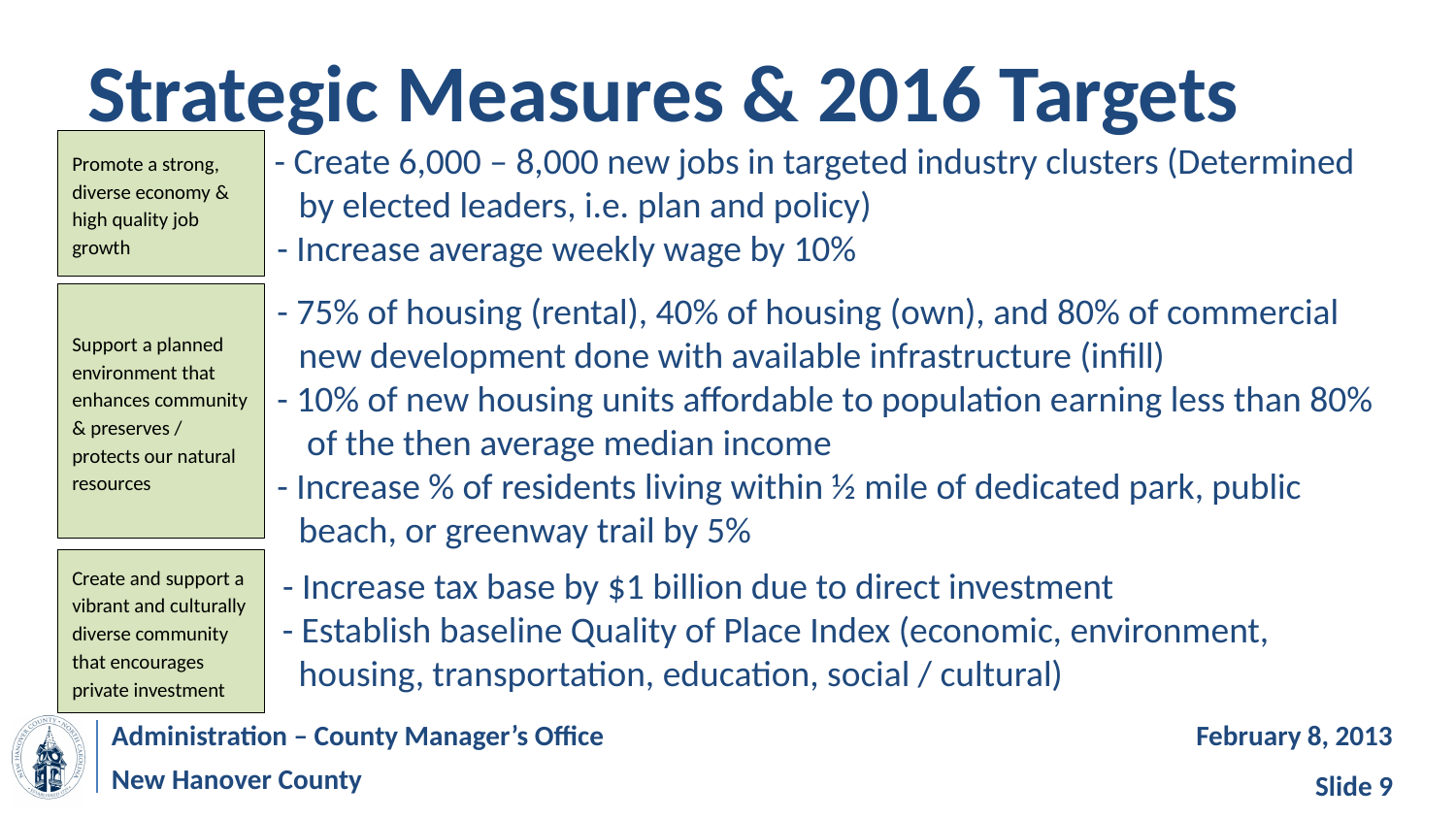

# Strategic Measures & 2016 Targets
Promote a strong, diverse economy & high quality job growth
	     - Create 6,000 – 8,000 new jobs in targeted industry clusters (Determined 	        by elected leaders, i.e. plan and policy)
                       - Increase average weekly wage by 10%

                       - 75% of housing (rental), 40% of housing (own), and 80% of commercial  	        new development done with available infrastructure (infill)
                       - 10% of new housing units affordable to population earning less than 80% 	         of the then average median income
                       - Increase % of residents living within ½ mile of dedicated park, public 	        beach, or greenway trail by 5%

	      - Increase tax base by $1 billion due to direct investment                                                 	      - Establish baseline Quality of Place Index (economic, environment, 	        housing, transportation, education, social / cultural)
Support a planned environment that enhances community & preserves / protects our natural resources
Create and support a vibrant and culturally diverse community that encourages private investment
Administration – County Manager’s Office
February 8, 2013